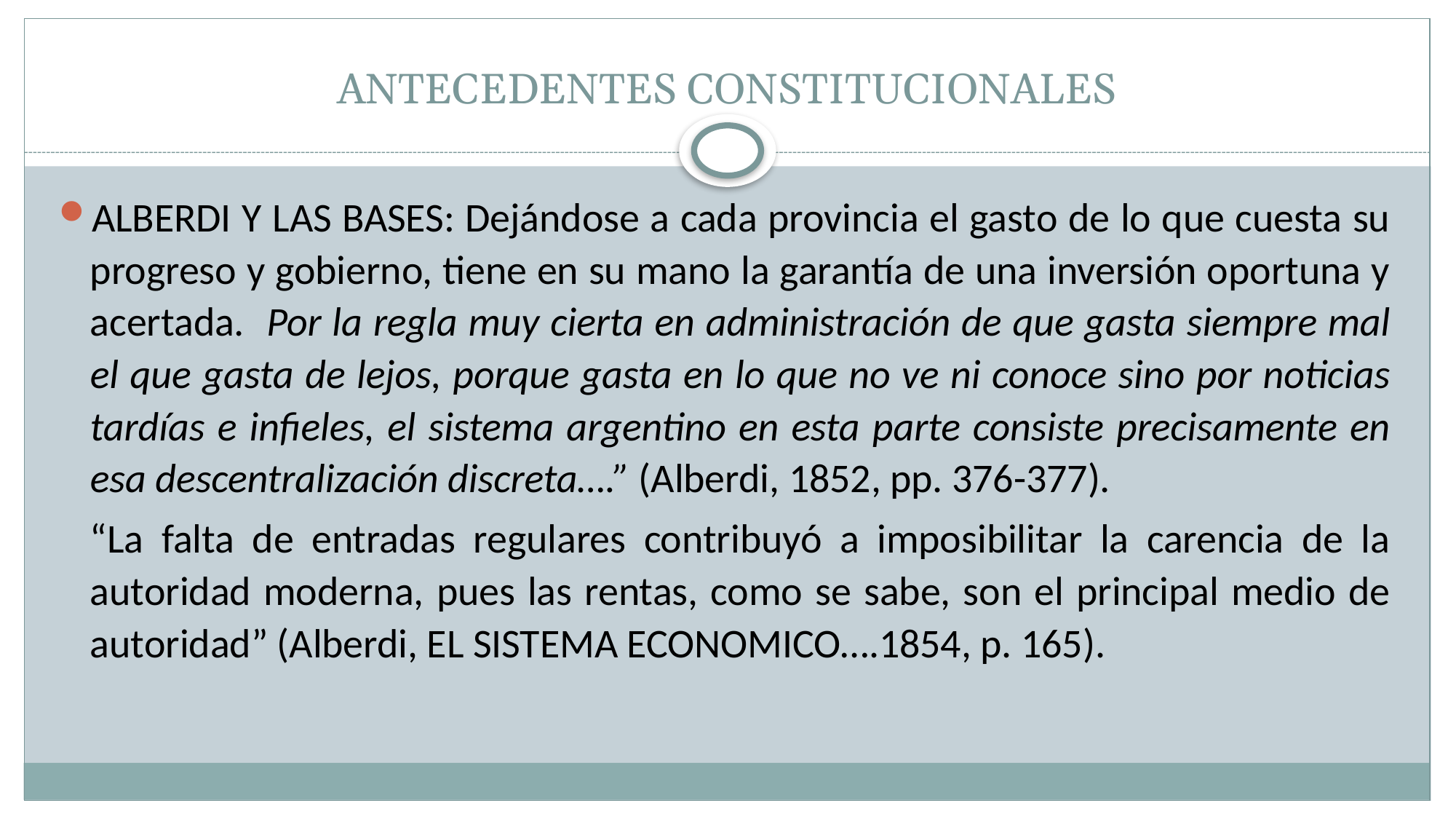

# ANTECEDENTES CONSTITUCIONALES
ALBERDI Y LAS BASES: Dejándose a cada provincia el gasto de lo que cuesta su progreso y gobierno, tiene en su mano la garantía de una inversión oportuna y acertada.  Por la regla muy cierta en administración de que gasta siempre mal el que gasta de lejos, porque gasta en lo que no ve ni conoce sino por noticias tardías e infieles, el sistema argentino en esta parte consiste precisamente en esa descentralización discreta….” (Alberdi, 1852, pp. 376-377).
	“La falta de entradas regulares contribuyó a imposibilitar la carencia de la autoridad moderna, pues las rentas, como se sabe, son el principal medio de autoridad” (Alberdi, EL SISTEMA ECONOMICO….1854, p. 165).